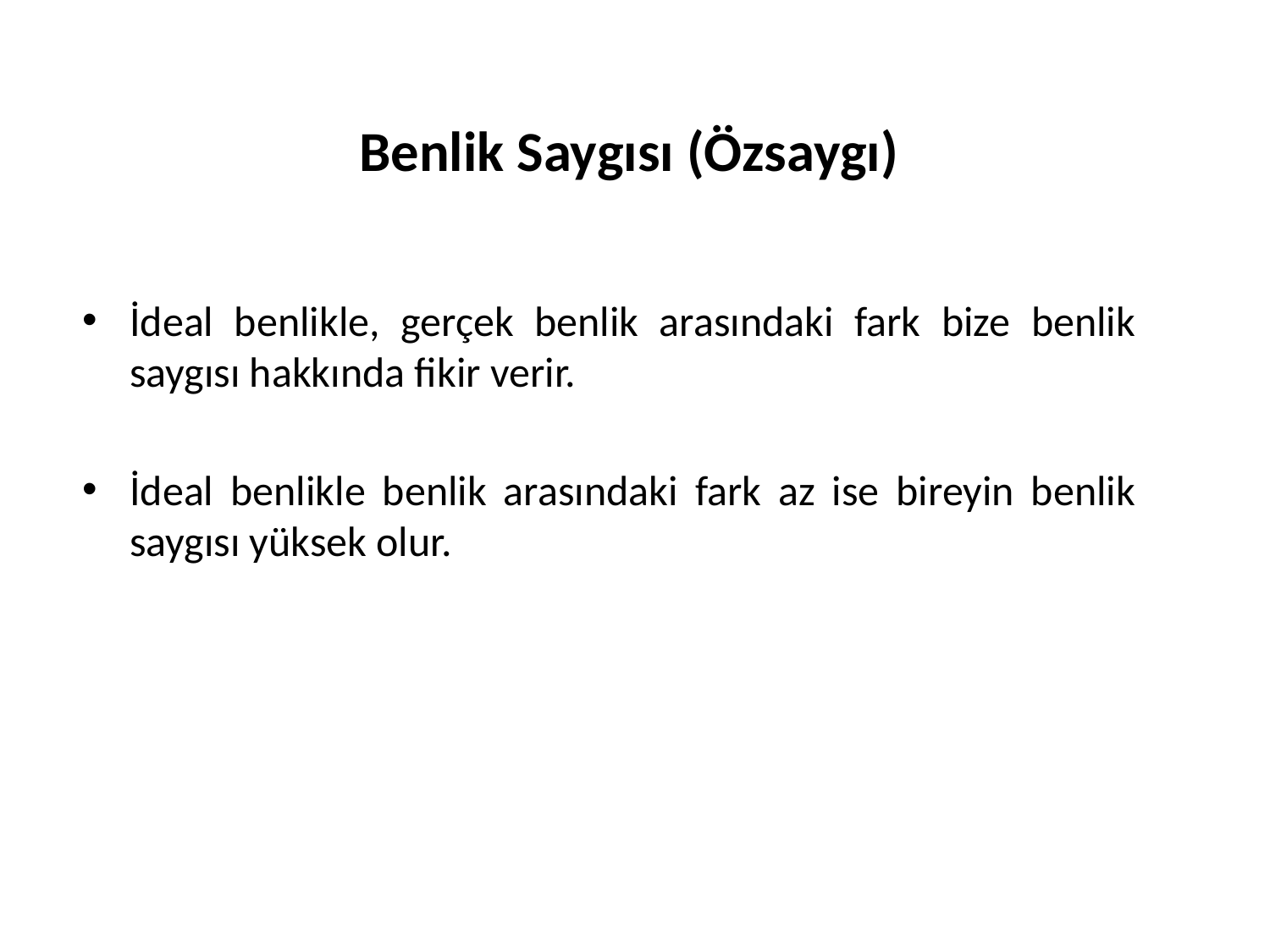

Benlik Saygısı (Özsaygı)
İdeal benlikle, gerçek benlik arasındaki fark bize benlik saygısı hakkında fikir verir.

İdeal benlikle benlik arasındaki fark az ise bireyin benlik saygısı yüksek olur.